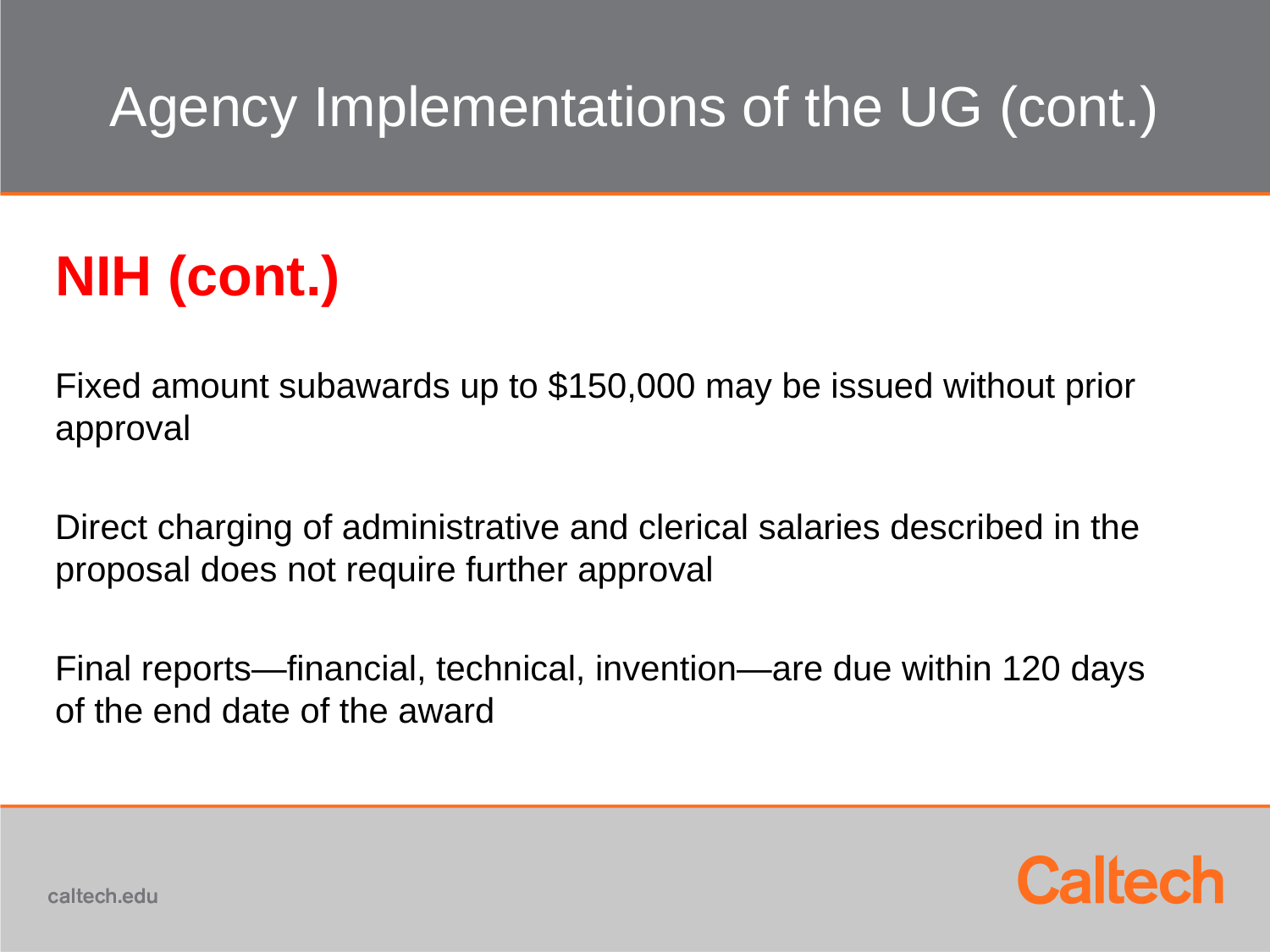

# Agency Implementations of the UG (cont.)
NIH (cont.)

Fixed amount subawards up to $150,000 may be issued without prior approval

Direct charging of administrative and clerical salaries described in the proposal does not require further approval

Final reports—financial, technical, invention—are due within 120 days of the end date of the award